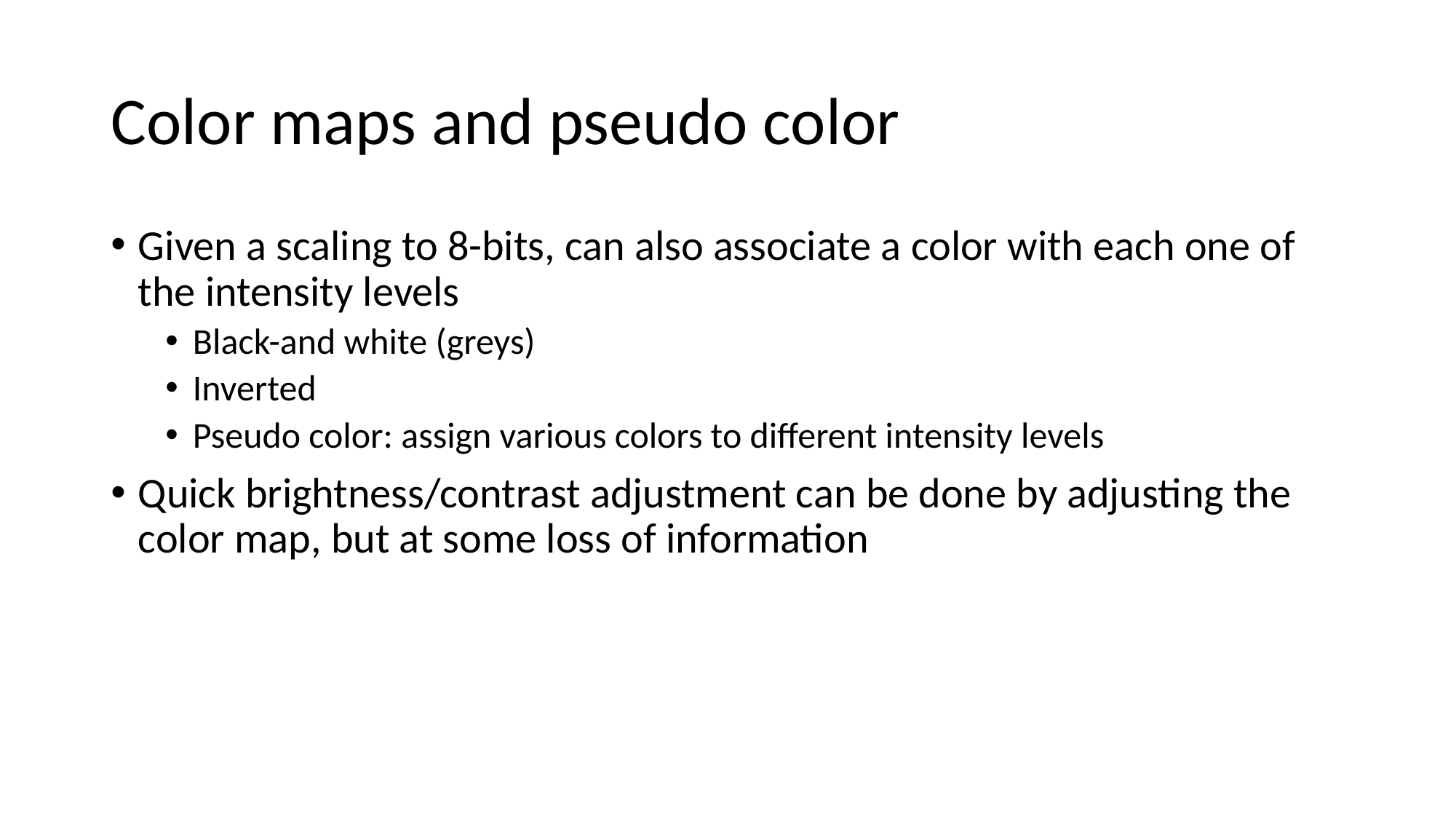

# Color maps and pseudo color
Given a scaling to 8-bits, can also associate a color with each one of the intensity levels
Black-and white (greys)
Inverted
Pseudo color: assign various colors to different intensity levels
Quick brightness/contrast adjustment can be done by adjusting the color map, but at some loss of information